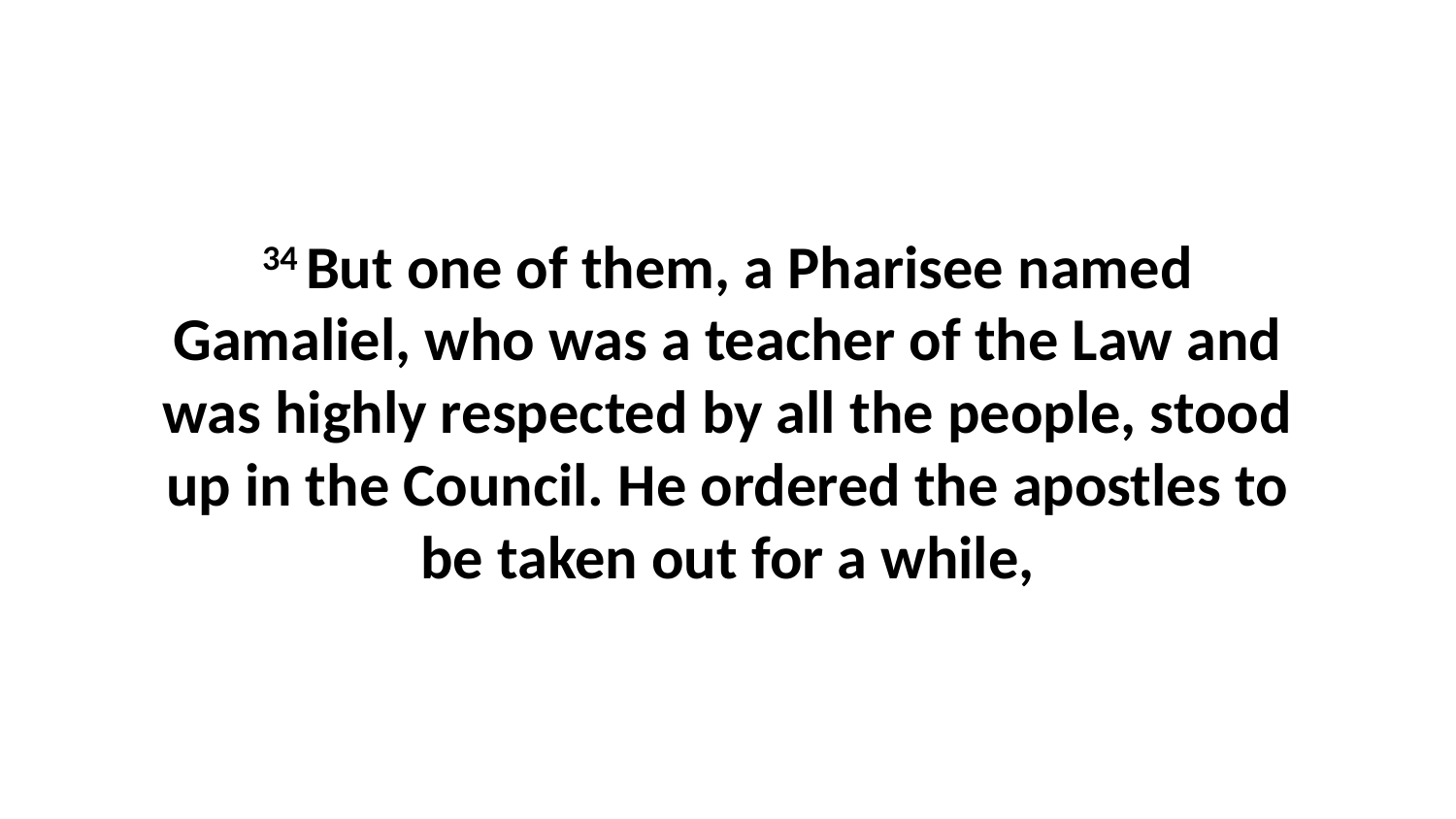

34 But one of them, a Pharisee named Gamaliel, who was a teacher of the Law and was highly respected by all the people, stood up in the Council. He ordered the apostles to be taken out for a while,